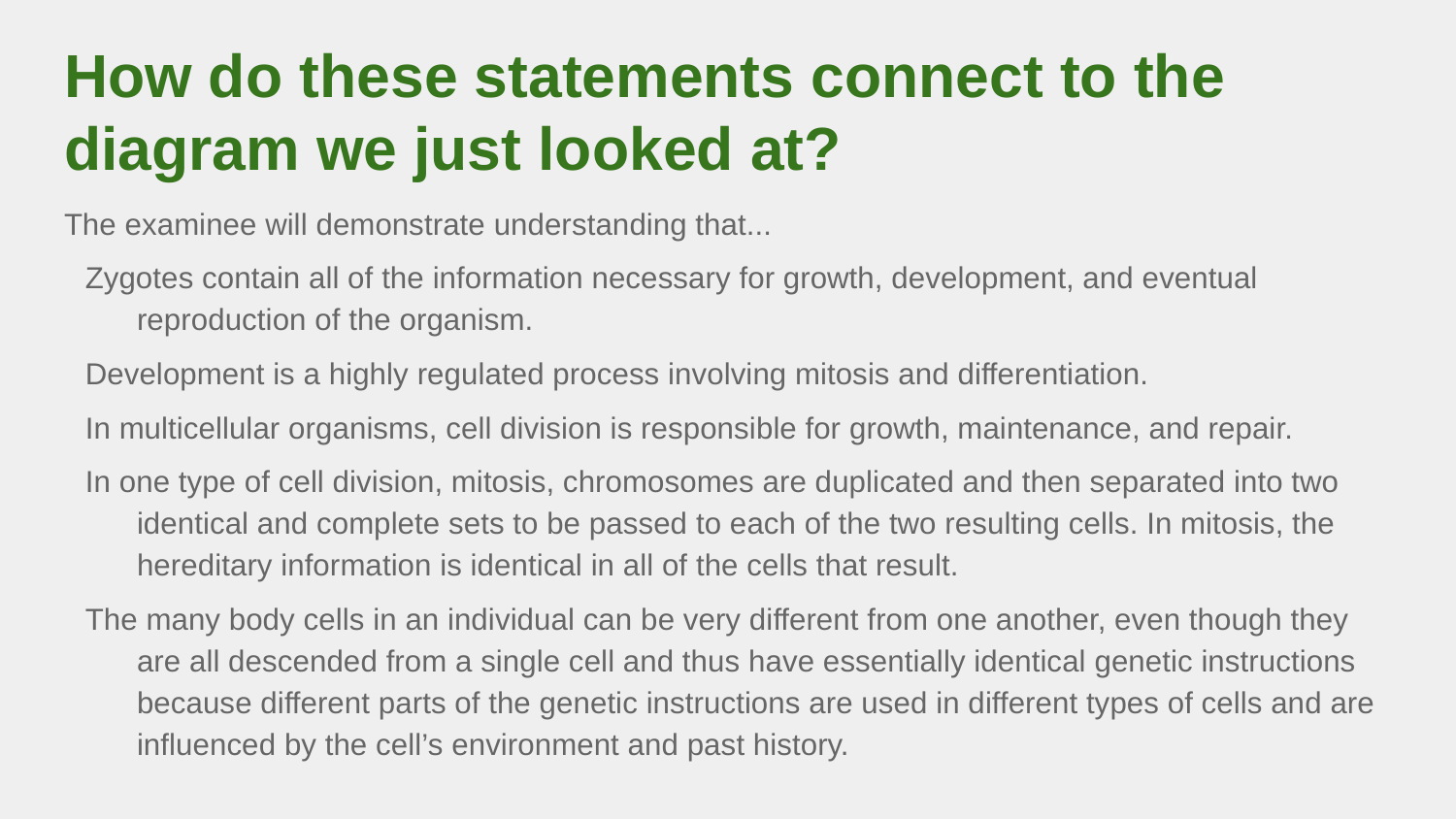

# How do these statements connect to the diagram we just looked at?
The examinee will demonstrate understanding that...
Zygotes contain all of the information necessary for growth, development, and eventual reproduction of the organism.
Development is a highly regulated process involving mitosis and differentiation.
In multicellular organisms, cell division is responsible for growth, maintenance, and repair.
In one type of cell division, mitosis, chromosomes are duplicated and then separated into two identical and complete sets to be passed to each of the two resulting cells. In mitosis, the hereditary information is identical in all of the cells that result.
The many body cells in an individual can be very different from one another, even though they are all descended from a single cell and thus have essentially identical genetic instructions because different parts of the genetic instructions are used in different types of cells and are influenced by the cell’s environment and past history.